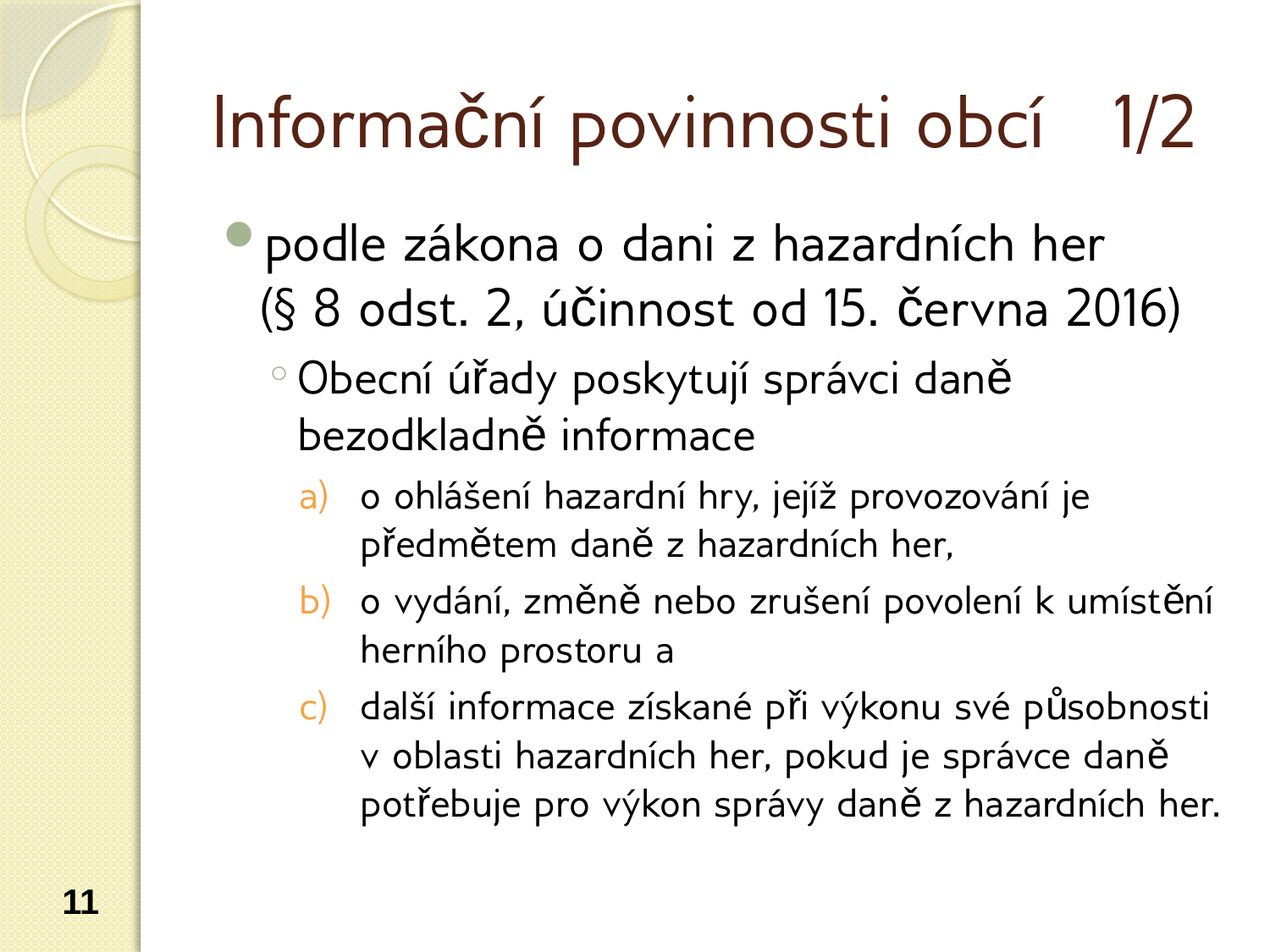

# Informační povinnosti obcí   1/2
podle zákona o dani z hazardních her
(§ 8 odst. 2, účinnost od 15. června 2016)
Obecní úřady poskytují správci daně bezodkladně informace
o ohlášení hazardní hry, jejíž provozování je předmětem daně z hazardních her,
o vydání, změně nebo zrušení povolení k umístění herního prostoru a
další informace získané při výkonu své působnosti v oblasti hazardních her, pokud je správce daně potřebuje pro výkon správy daně z hazardních her.

11